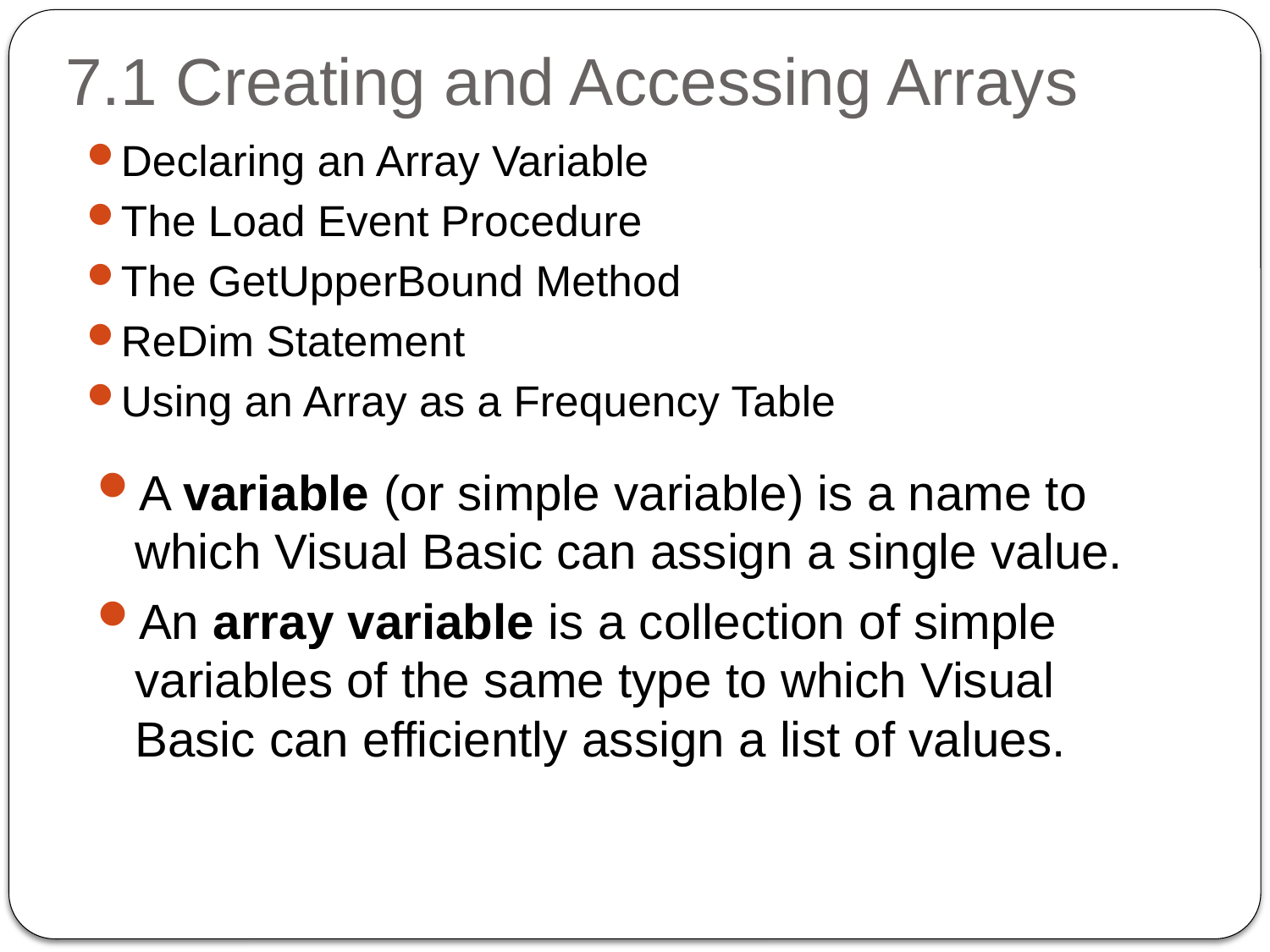

# 7.1 Creating and Accessing Arrays
Declaring an Array Variable
The Load Event Procedure
The GetUpperBound Method
ReDim Statement
Using an Array as a Frequency Table

A variable (or simple variable) is a name to which Visual Basic can assign a single value.
An array variable is a collection of simple variables of the same type to which Visual Basic can efficiently assign a list of values.